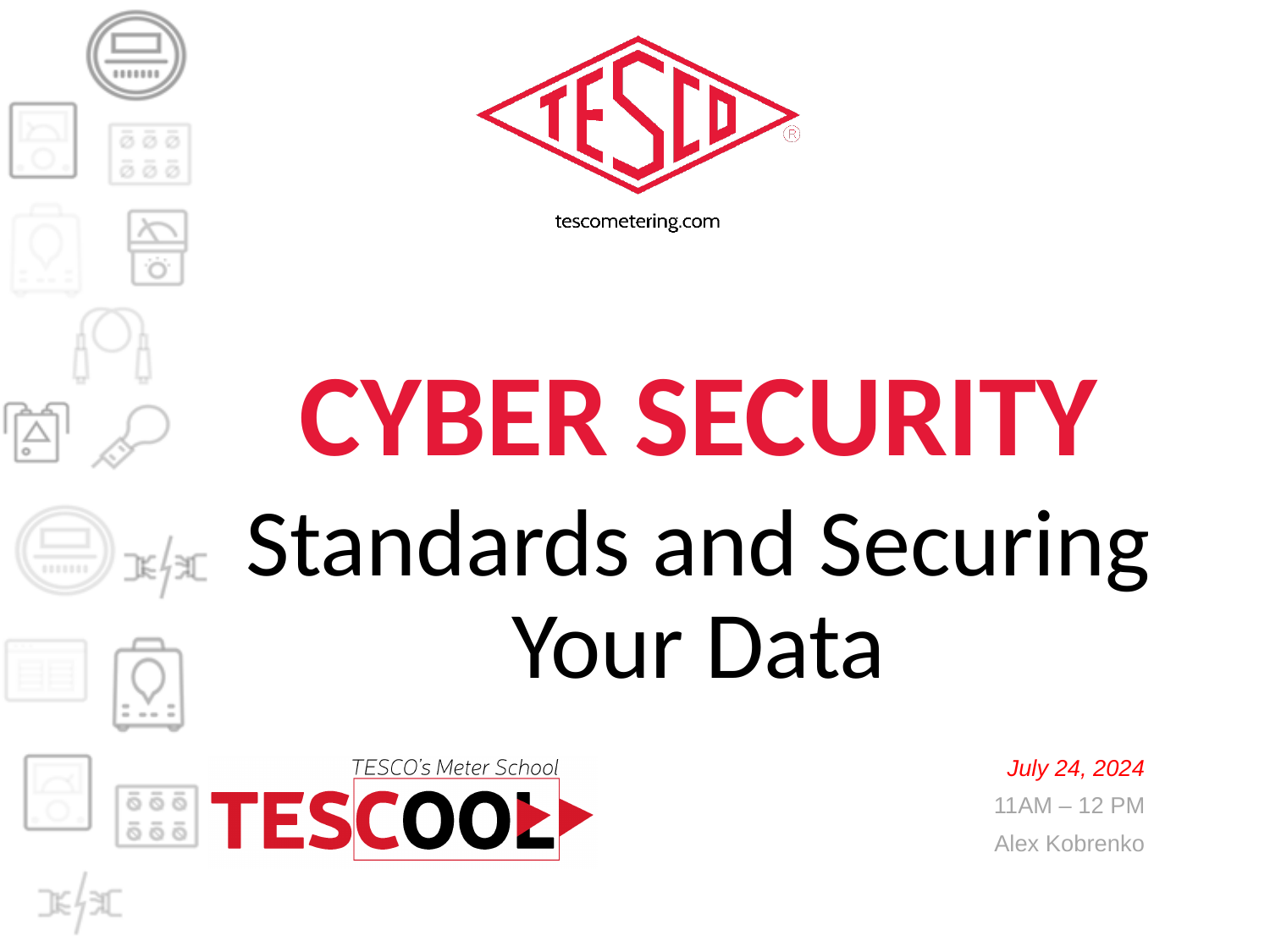

# Cyber Security
Standards and Securing Your Data
July 24, 2024
11AM – 12 PM
Alex Kobrenko